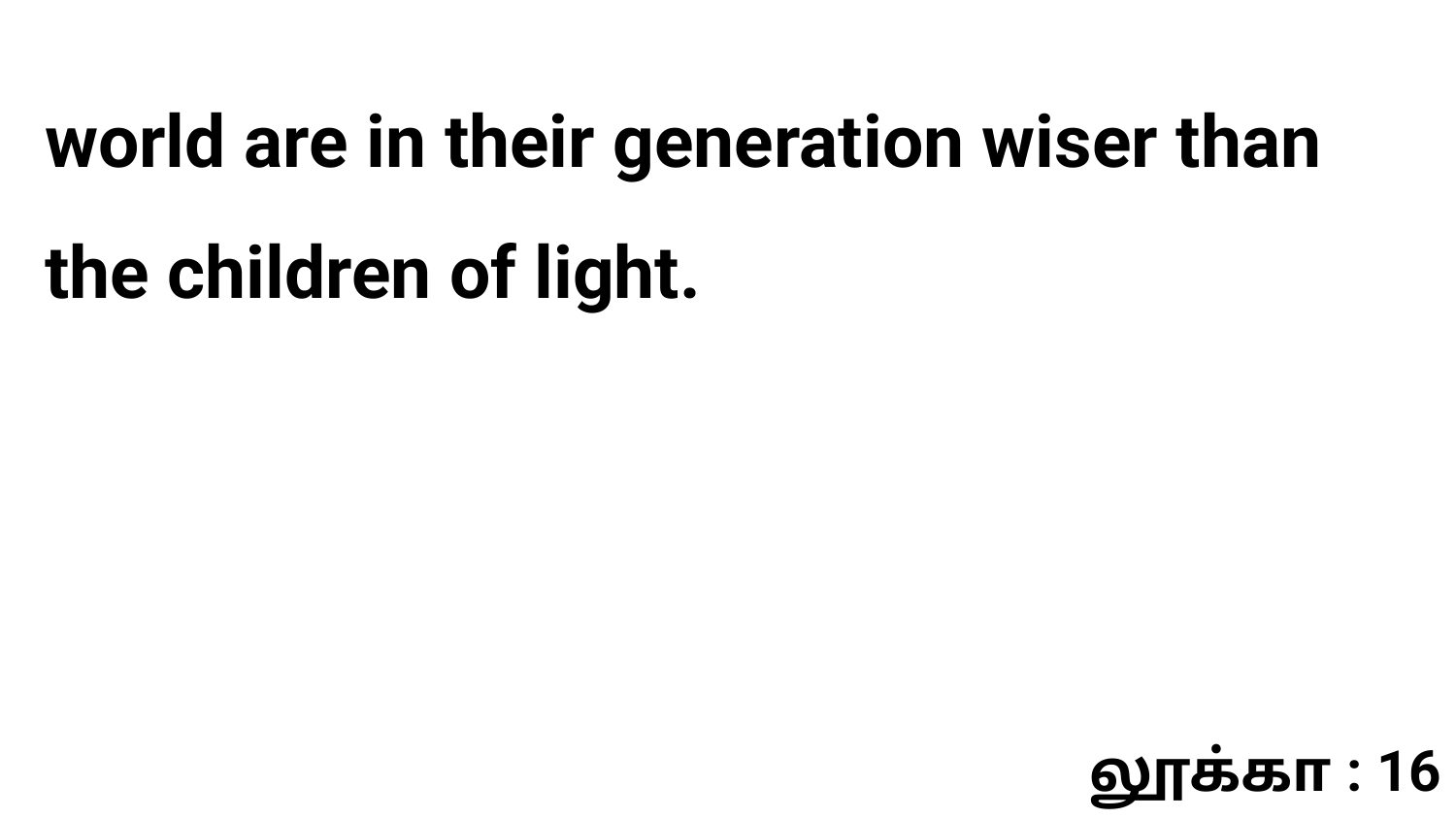

world are in their generation wiser than the children of light.
லூக்கா : 16